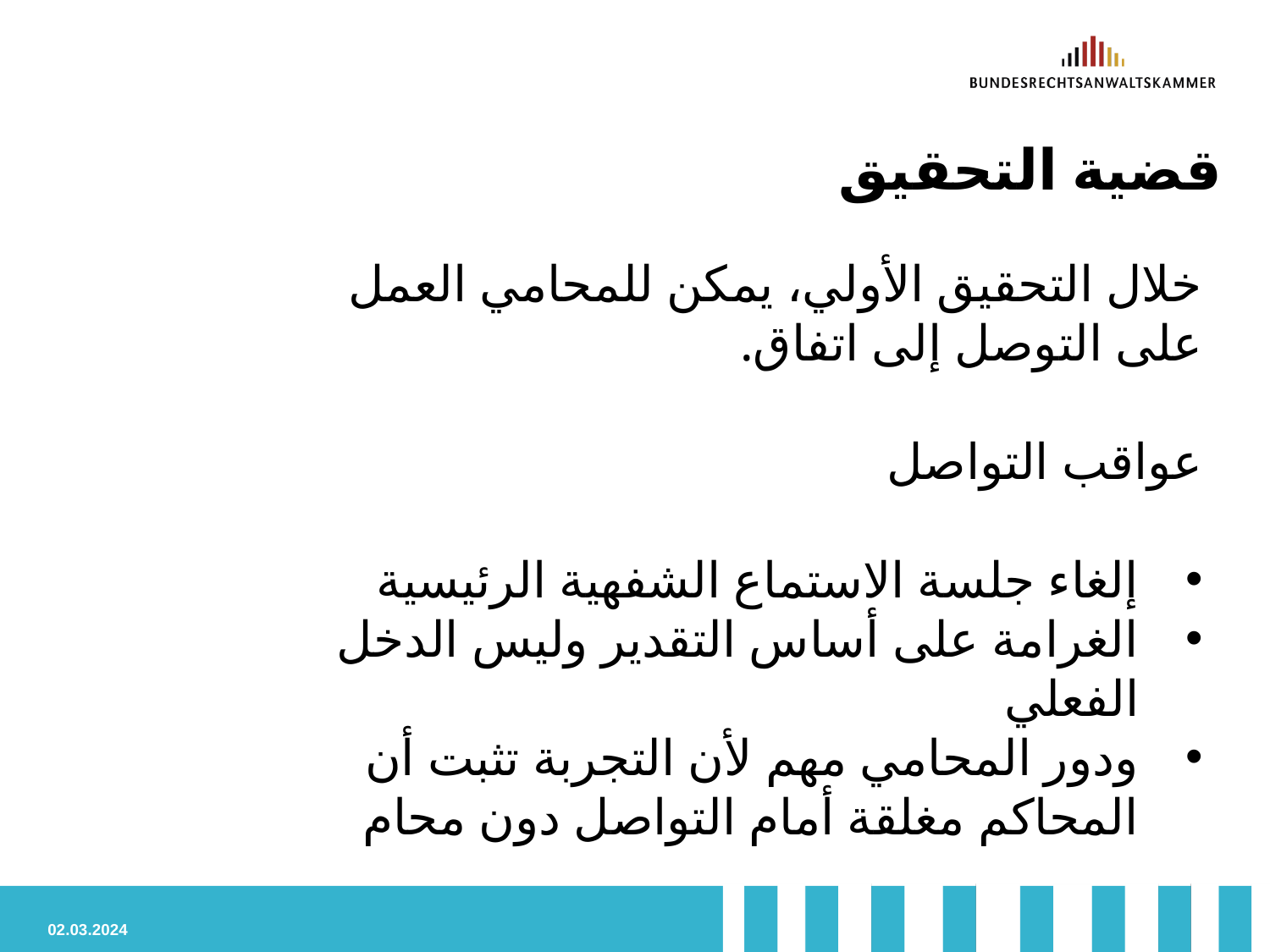

# قضية التحقيق
خلال التحقيق الأولي، يمكن للمحامي العمل على التوصل إلى اتفاق.

عواقب التواصل

إلغاء جلسة الاستماع الشفهية الرئيسية
الغرامة على أساس التقدير وليس الدخل الفعلي
ودور المحامي مهم لأن التجربة تثبت أن المحاكم مغلقة أمام التواصل دون محام

02.03.2024